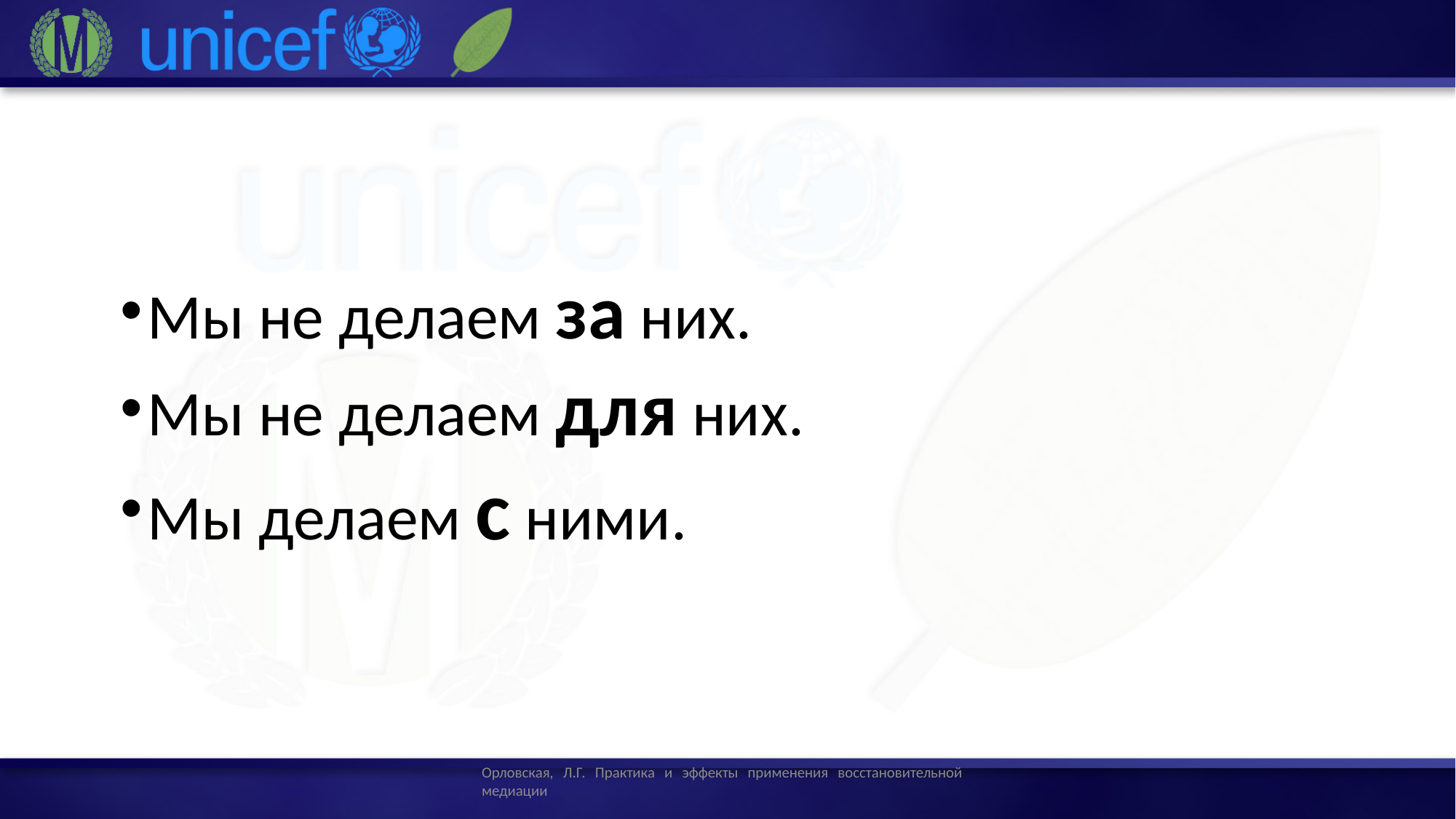

Мы не делаем за них.
Мы не делаем для них.
Мы делаем с ними.
Орловская, Л.Г. Практика и эффекты применения восстановительной медиации